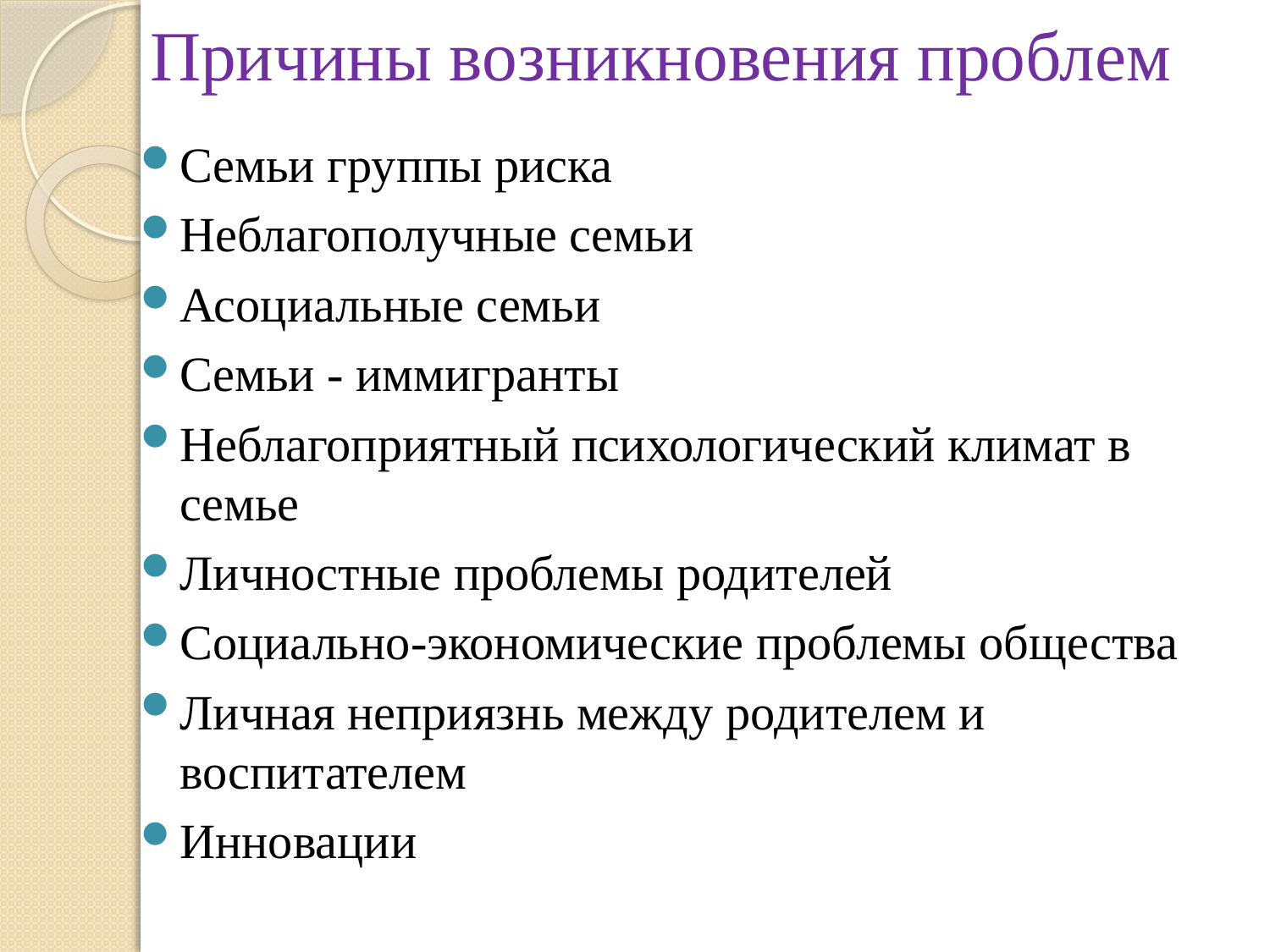

# Причины возникновения проблем
Семьи группы риска
Неблагополучные семьи
Асоциальные семьи
Семьи - иммигранты
Неблагоприятный психологический климат в семье
Личностные проблемы родителей
Социально-экономические проблемы общества
Личная неприязнь между родителем и воспитателем
Инновации